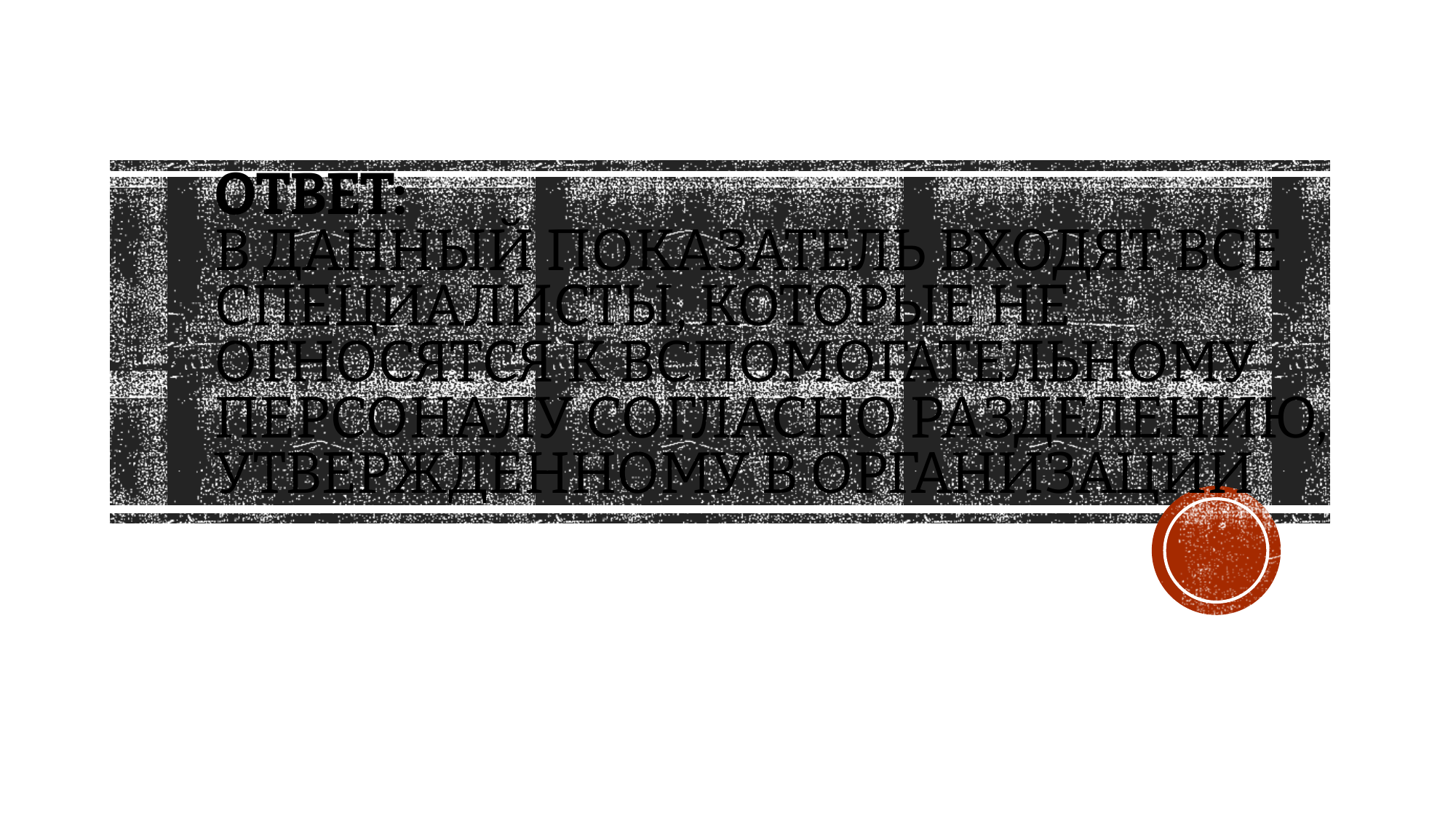

# ОТВЕТ: в данный показатель входят все специалисты, которые не относятся к вспомогательному персоналу согласно разделению, утвержденному в организации